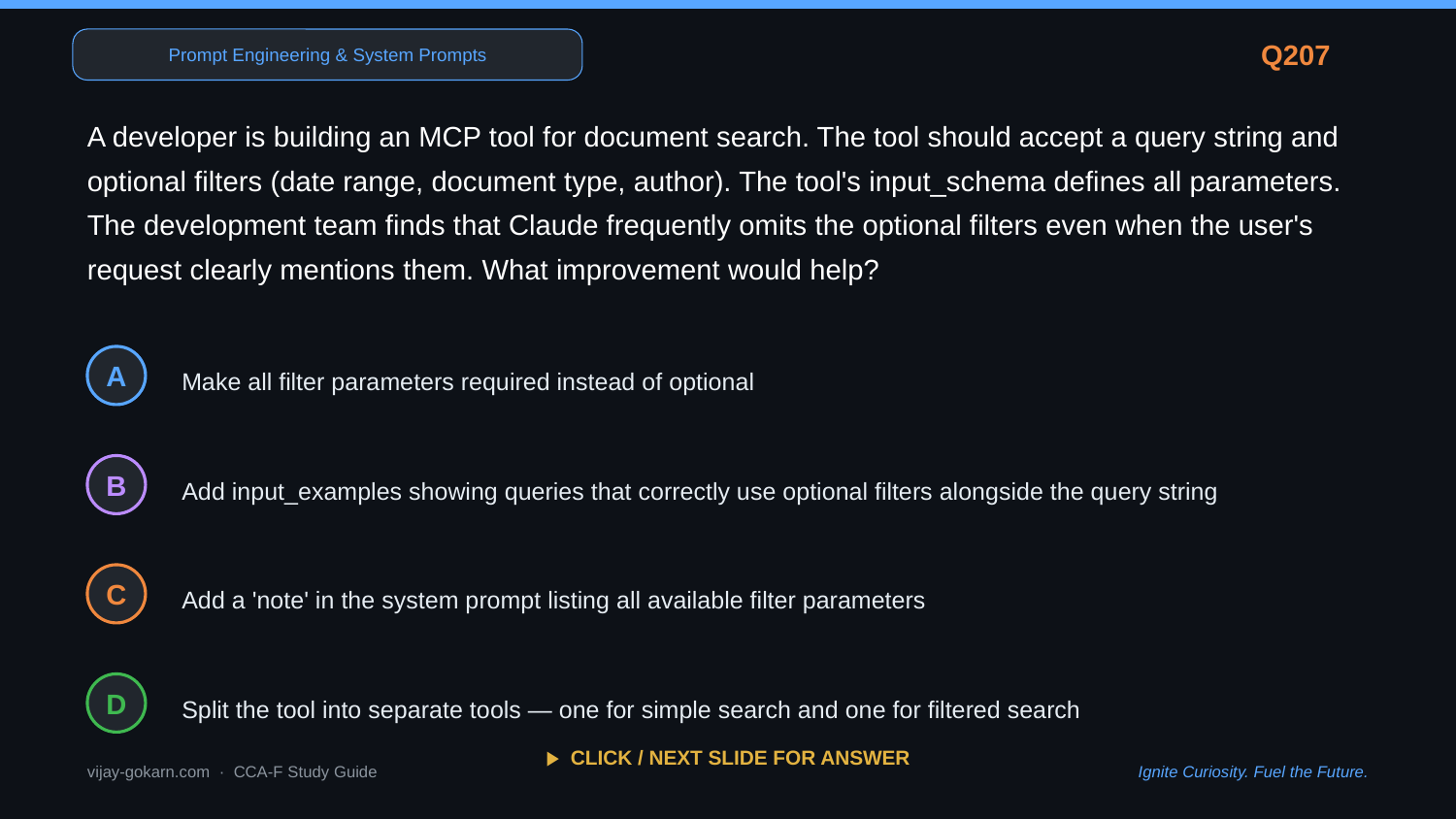

Prompt Engineering & System Prompts
Q207
A developer is building an MCP tool for document search. The tool should accept a query string and optional filters (date range, document type, author). The tool's input_schema defines all parameters. The development team finds that Claude frequently omits the optional filters even when the user's request clearly mentions them. What improvement would help?
Make all filter parameters required instead of optional

A
Add input_examples showing queries that correctly use optional filters alongside the query string

B
Add a 'note' in the system prompt listing all available filter parameters

C
Split the tool into separate tools — one for simple search and one for filtered search

D
▶  CLICK / NEXT SLIDE FOR ANSWER
vijay-gokarn.com  ·  CCA-F Study Guide
Ignite Curiosity. Fuel the Future.